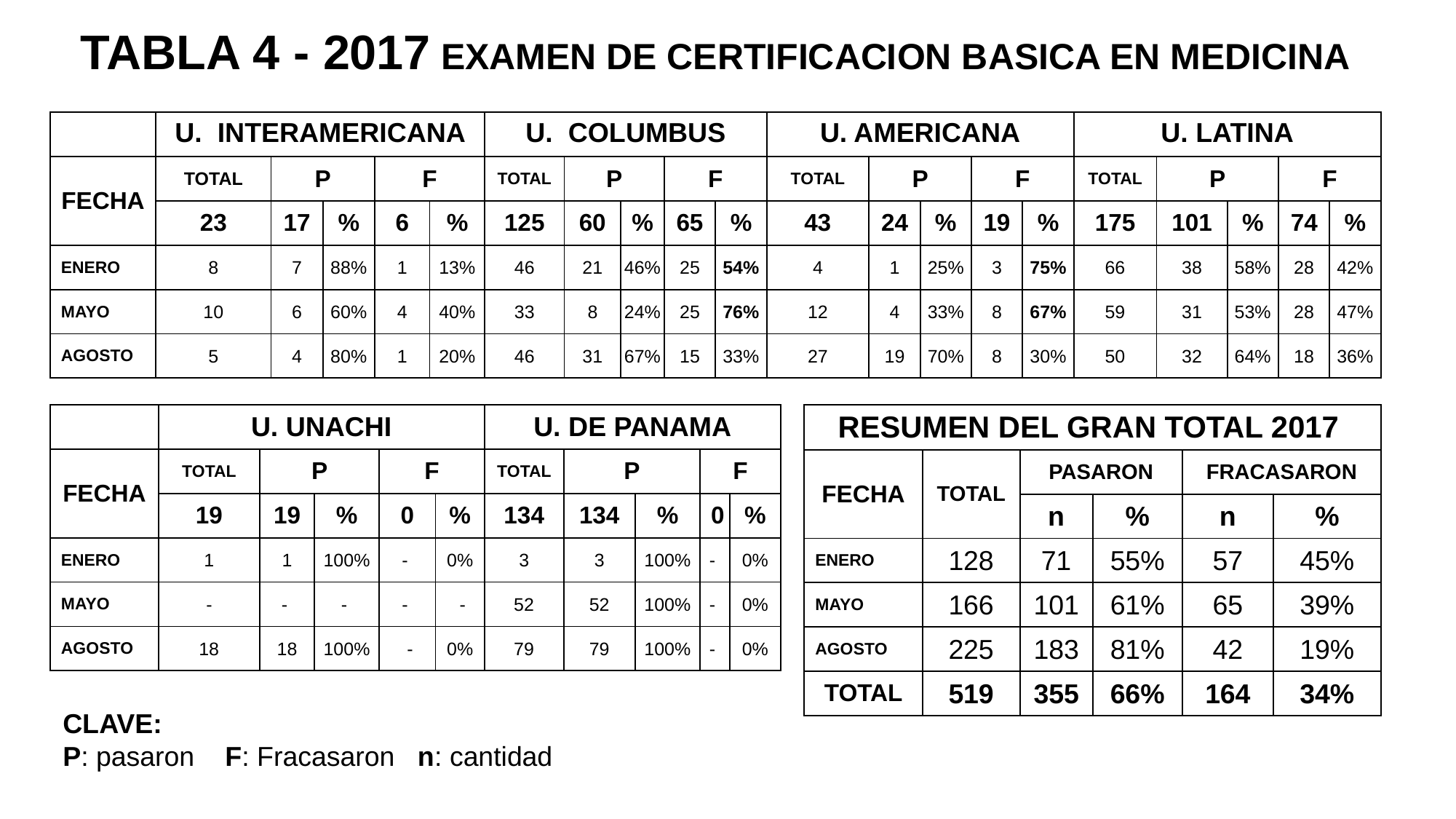

TABLA 4 - 2017 EXAMEN DE CERTIFICACION BASICA EN MEDICINA
|  | U. INTERAMERICANA |  |  |  |  | U. COLUMBUS |  |  |  |  | U. AMERICANA |  |  |  |  | U. LATINA |  |  |  |  |
| --- | --- | --- | --- | --- | --- | --- | --- | --- | --- | --- | --- | --- | --- | --- | --- | --- | --- | --- | --- | --- |
| FECHA | TOTAL | P |  | F |  | TOTAL | P |  | F |  | TOTAL | P |  | F |  | TOTAL | P |  | F |  |
|  | 23 | 17 | % | 6 | % | 125 | 60 | % | 65 | % | 43 | 24 | % | 19 | % | 175 | 101 | % | 74 | % |
| ENERO | 8 | 7 | 88% | 1 | 13% | 46 | 21 | 46% | 25 | 54% | 4 | 1 | 25% | 3 | 75% | 66 | 38 | 58% | 28 | 42% |
| MAYO | 10 | 6 | 60% | 4 | 40% | 33 | 8 | 24% | 25 | 76% | 12 | 4 | 33% | 8 | 67% | 59 | 31 | 53% | 28 | 47% |
| AGOSTO | 5 | 4 | 80% | 1 | 20% | 46 | 31 | 67% | 15 | 33% | 27 | 19 | 70% | 8 | 30% | 50 | 32 | 64% | 18 | 36% |
|  | U. UNACHI |  |  |  |  | U. DE PANAMA |  |  |  |  |
| --- | --- | --- | --- | --- | --- | --- | --- | --- | --- | --- |
| FECHA | TOTAL | P |  | F |  | TOTAL | P |  | F |  |
|  | 19 | 19 | % | 0 | % | 134 | 134 | % | 0 | % |
| ENERO | 1 | 1 | 100% | - | 0% | 3 | 3 | 100% | - | 0% |
| MAYO | - | - | - | - | - | 52 | 52 | 100% | - | 0% |
| AGOSTO | 18 | 18 | 100% | - | 0% | 79 | 79 | 100% | - | 0% |
| RESUMEN DEL GRAN TOTAL 2017 |  |  |  |  |  |
| --- | --- | --- | --- | --- | --- |
| FECHA | TOTAL | PASARON |  | FRACASARON |  |
|  |  | n | % | n | % |
| ENERO | 128 | 71 | 55% | 57 | 45% |
| MAYO | 166 | 101 | 61% | 65 | 39% |
| AGOSTO | 225 | 183 | 81% | 42 | 19% |
| TOTAL | 519 | 355 | 66% | 164 | 34% |
CLAVE:
P: pasaron    F: Fracasaron   n: cantidad